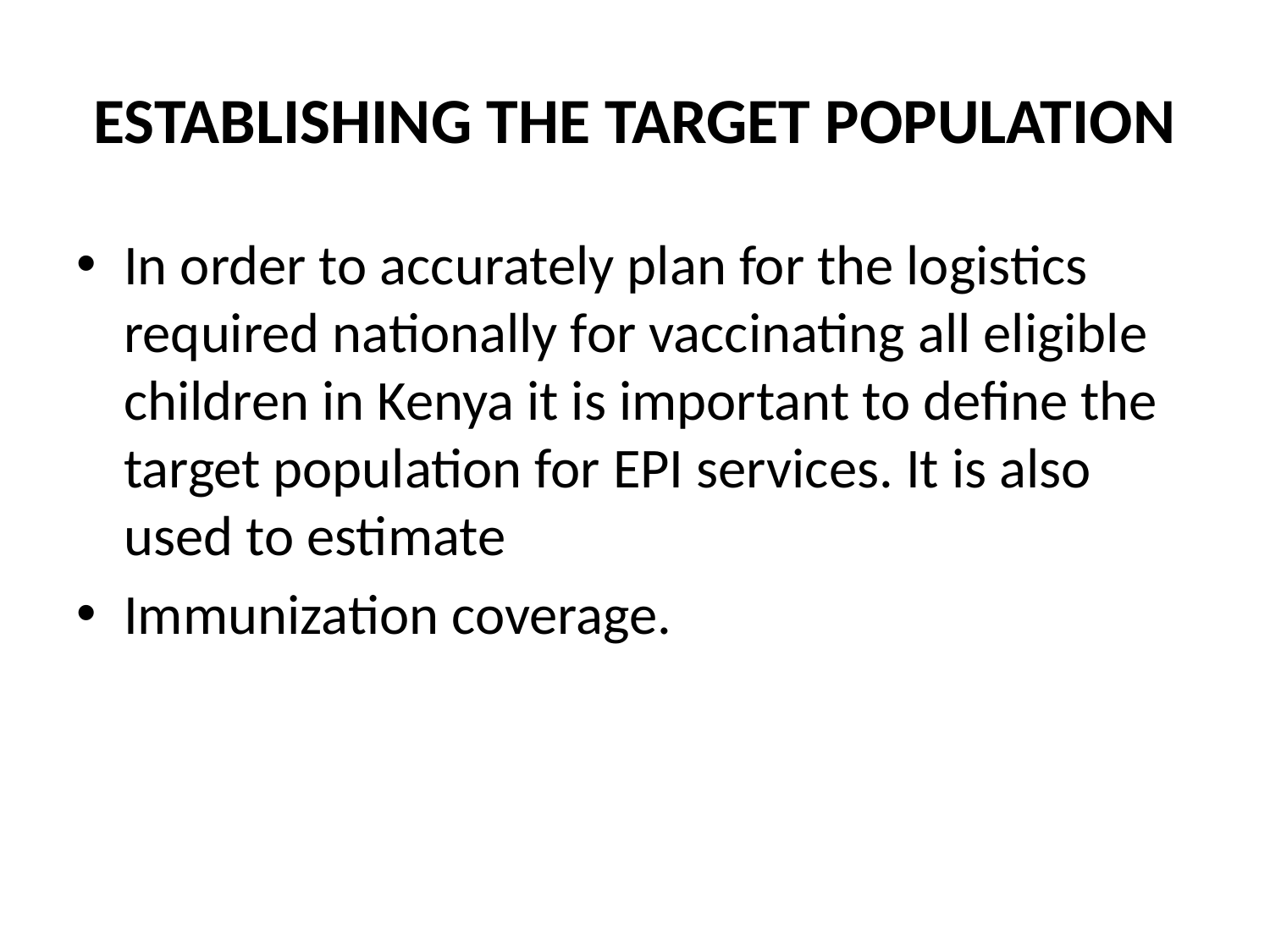

# ESTABLISHING THE TARGET POPULATION
In order to accurately plan for the logistics required nationally for vaccinating all eligible children in Kenya it is important to define the target population for EPI services. It is also used to estimate
Immunization coverage.